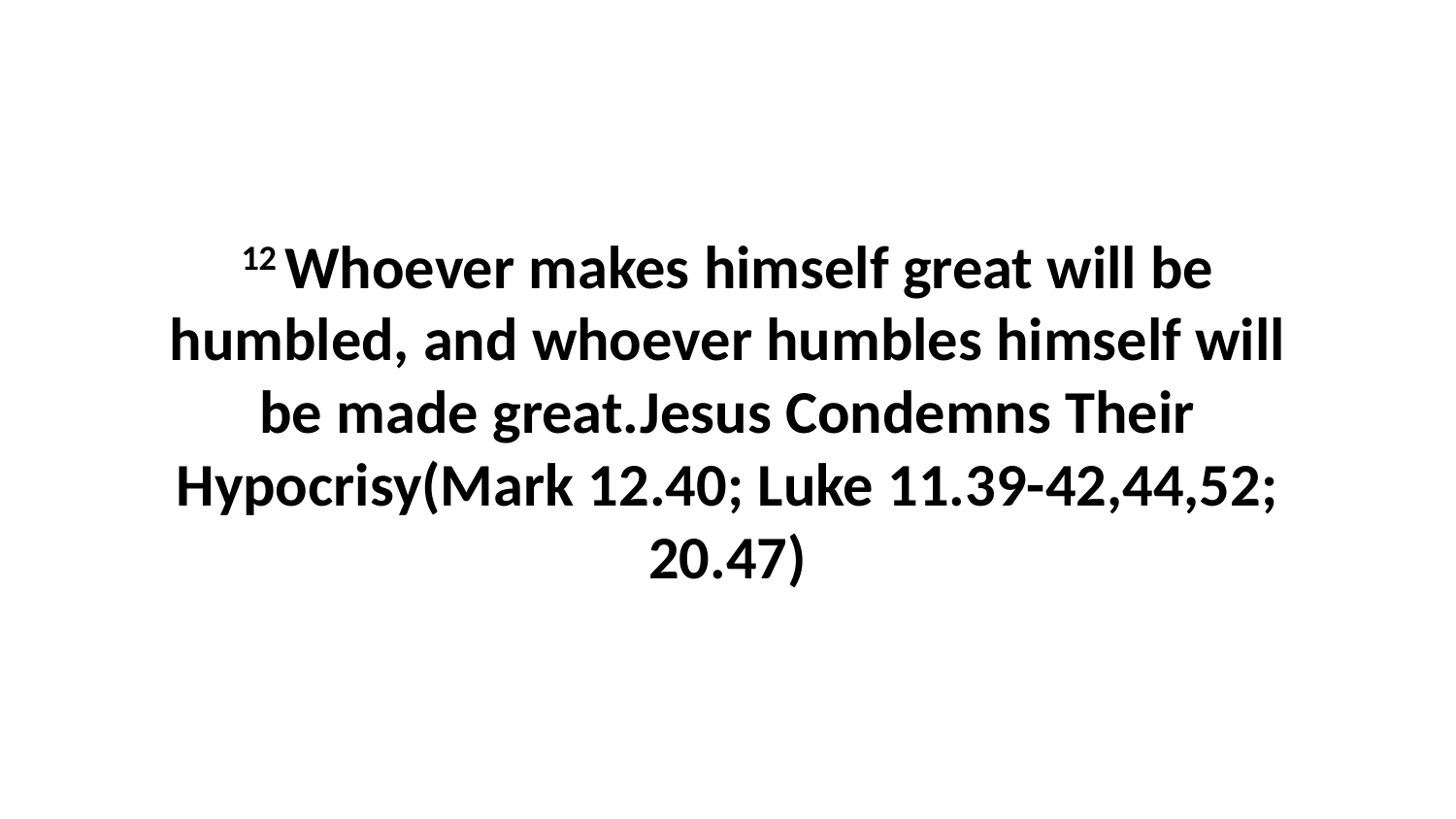

12 Whoever makes himself great will be humbled, and whoever humbles himself will be made great.Jesus Condemns Their Hypocrisy(Mark 12.40; Luke 11.39-42,44,52; 20.47)